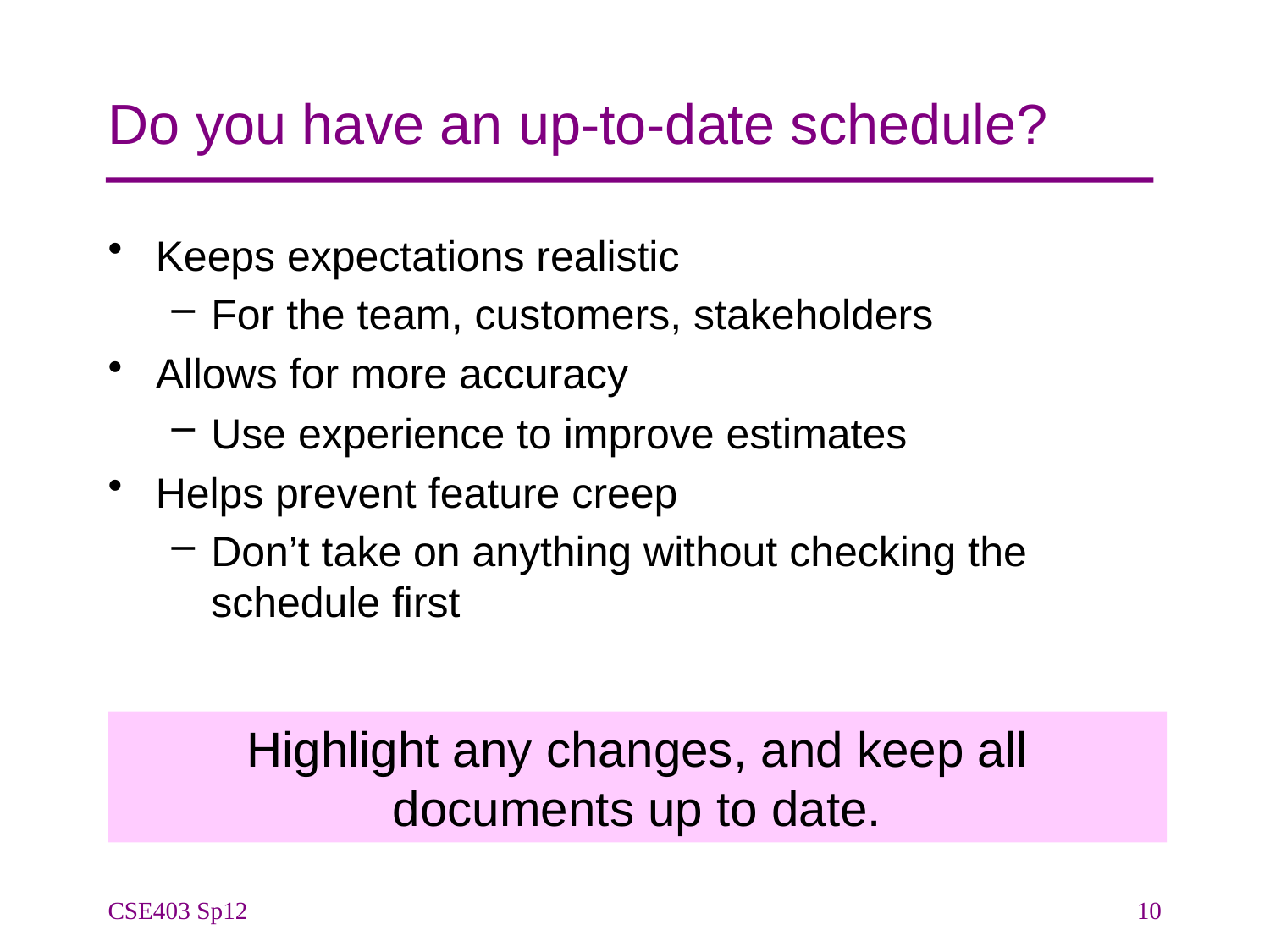

# Do you have an up-to-date schedule?
Keeps expectations realistic
For the team, customers, stakeholders
Allows for more accuracy
Use experience to improve estimates
Helps prevent feature creep
Don’t take on anything without checking the schedule first

Highlight any changes, and keep all documents up to date.
CSE403 Sp12
10